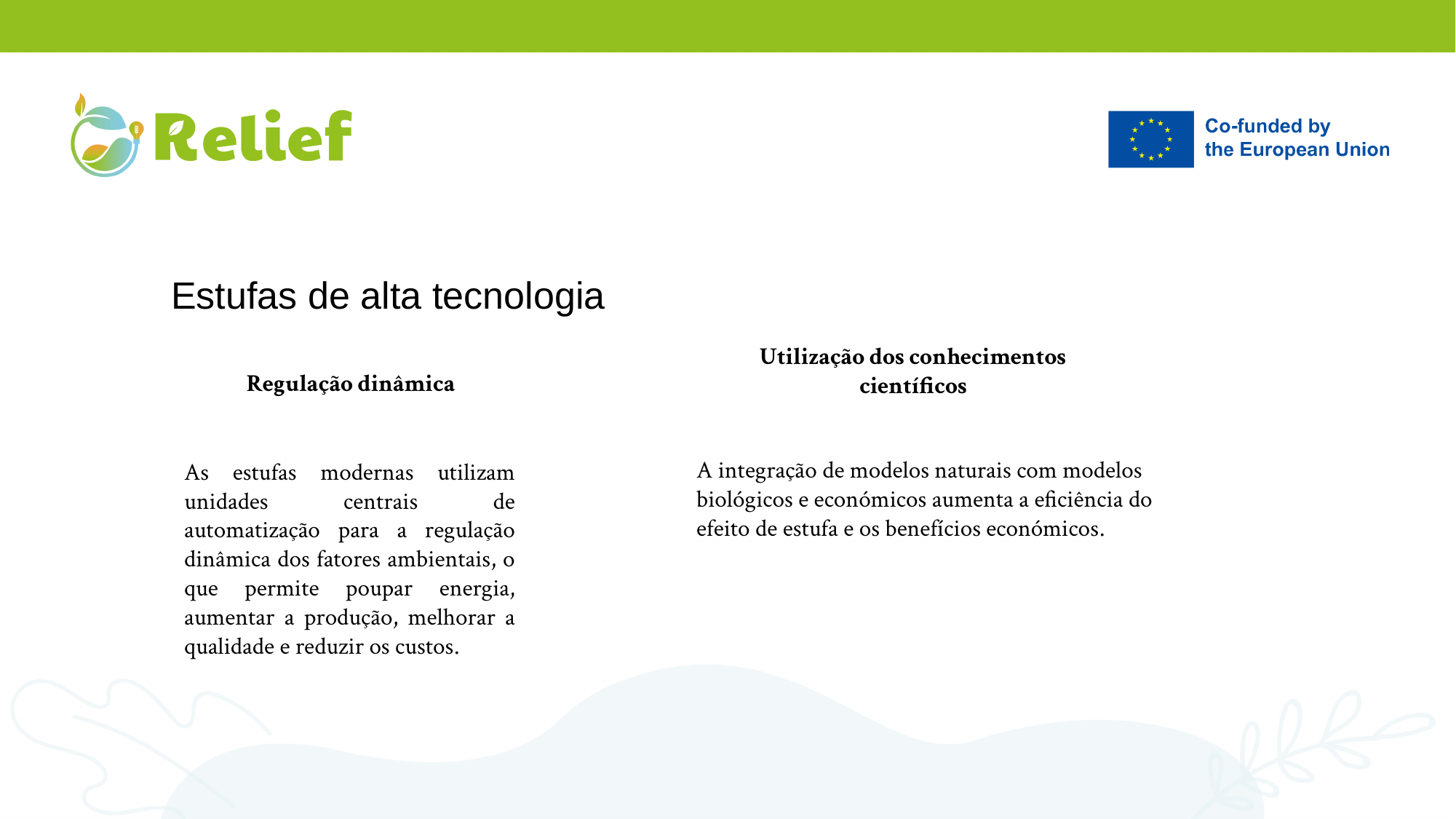

Estufas de alta tecnologia

Regulação dinâmica
Utilização dos conhecimentos científicos
A integração de modelos naturais com modelos biológicos e económicos aumenta a eficiência do efeito de estufa e os benefícios económicos.
As estufas modernas utilizam unidades centrais de automatização para a regulação dinâmica dos fatores ambientais, o que permite poupar energia, aumentar a produção, melhorar a qualidade e reduzir os custos.